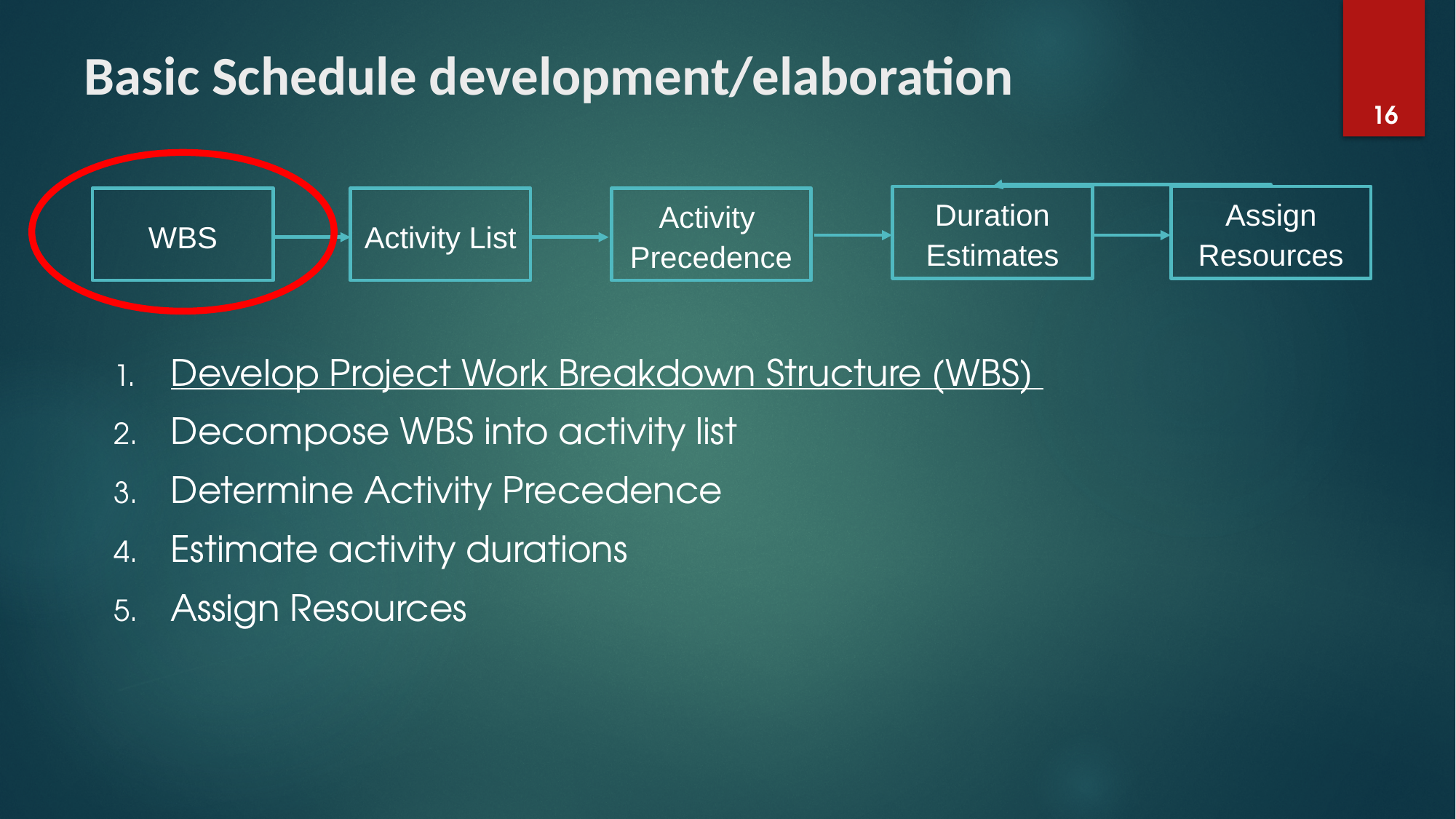

# Basic Schedule development/elaboration
16

Duration
Estimates
Assign
Resources
WBS
Activity List
Activity
Precedence
Develop Project Work Breakdown Structure (WBS)
Decompose WBS into activity list
Determine Activity Precedence
Estimate activity durations
Assign Resources